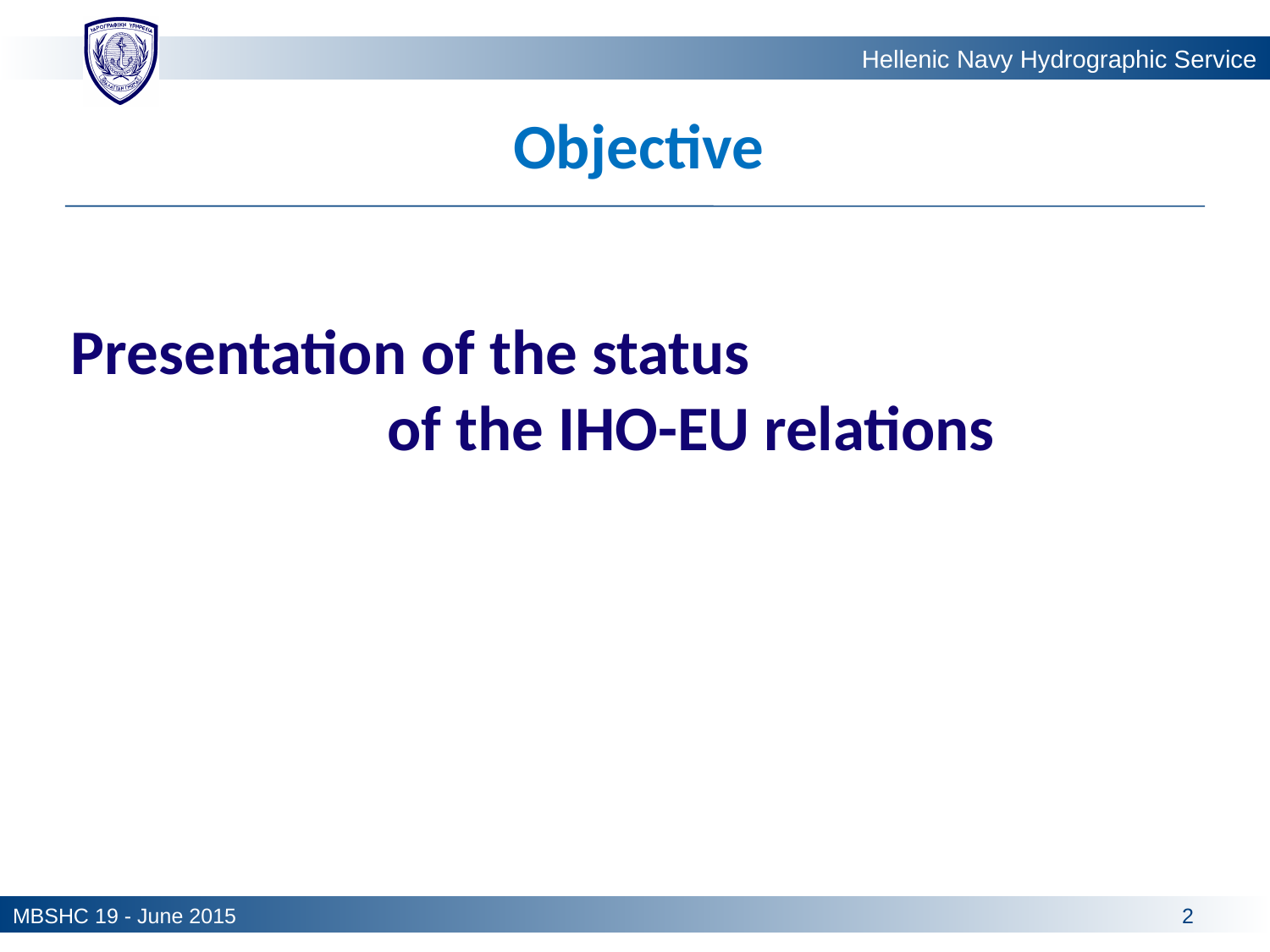

Objective

Presentation of the status                                        of the IHO-EU relations
MBSHC 19 - June 2015
2